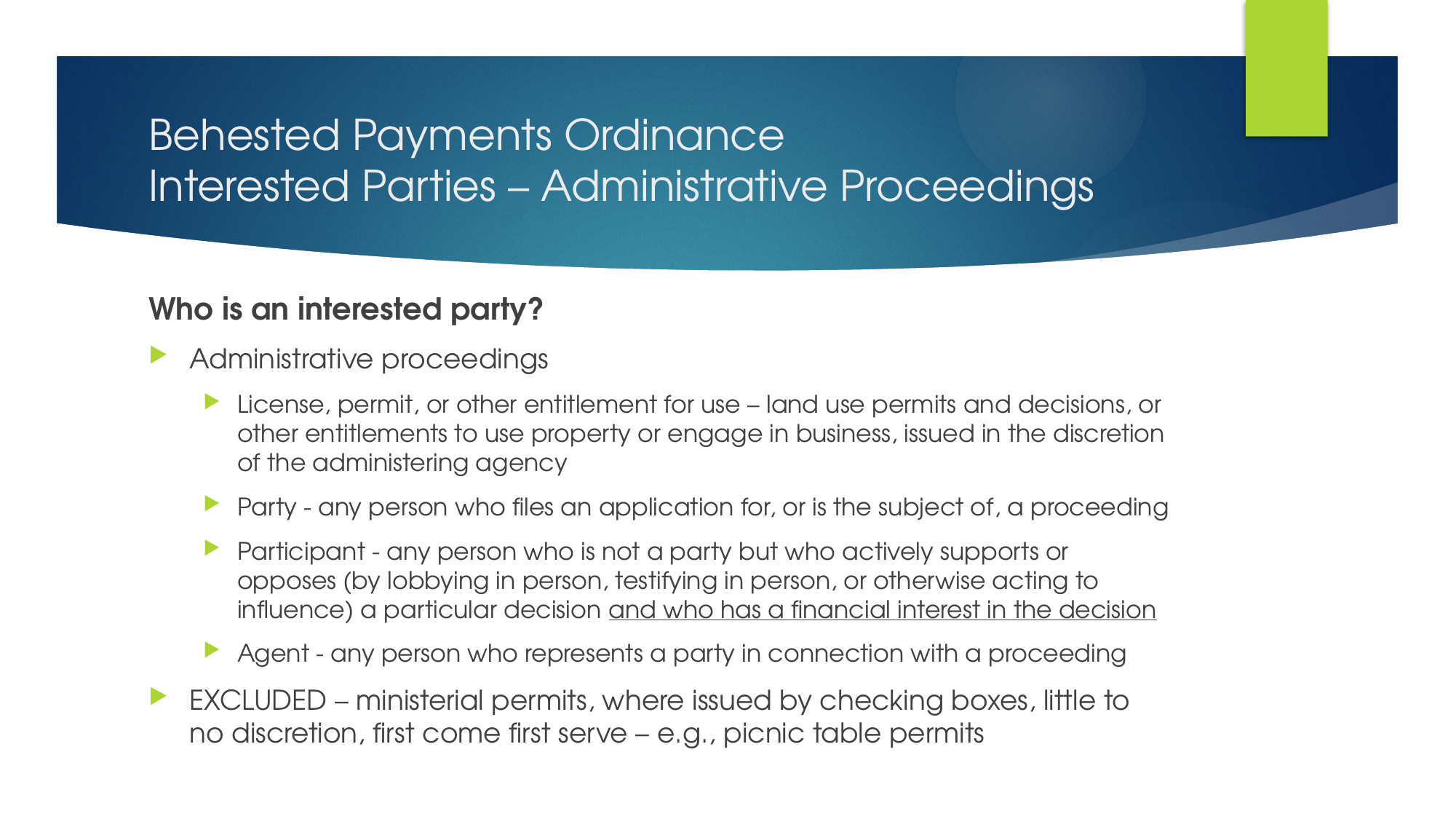

# Behested Payments Ordinance Interested Parties – Administrative Proceedings
Who is an interested party?
Administrative proceedings
License, permit, or other entitlement for use – land use permits and decisions, or other entitlements to use property or engage in business, issued in the discretion of the administering agency
Party - any person who files an application for, or is the subject of, a proceeding
Participant - any person who is not a party but who actively supports or opposes (by lobbying in person, testifying in person, or otherwise acting to influence) a particular decision and who has a financial interest in the decision
Agent - any person who represents a party in connection with a proceeding
EXCLUDED – ministerial permits, where issued by checking boxes, little to no discretion, first come first serve – e.g., picnic table permits